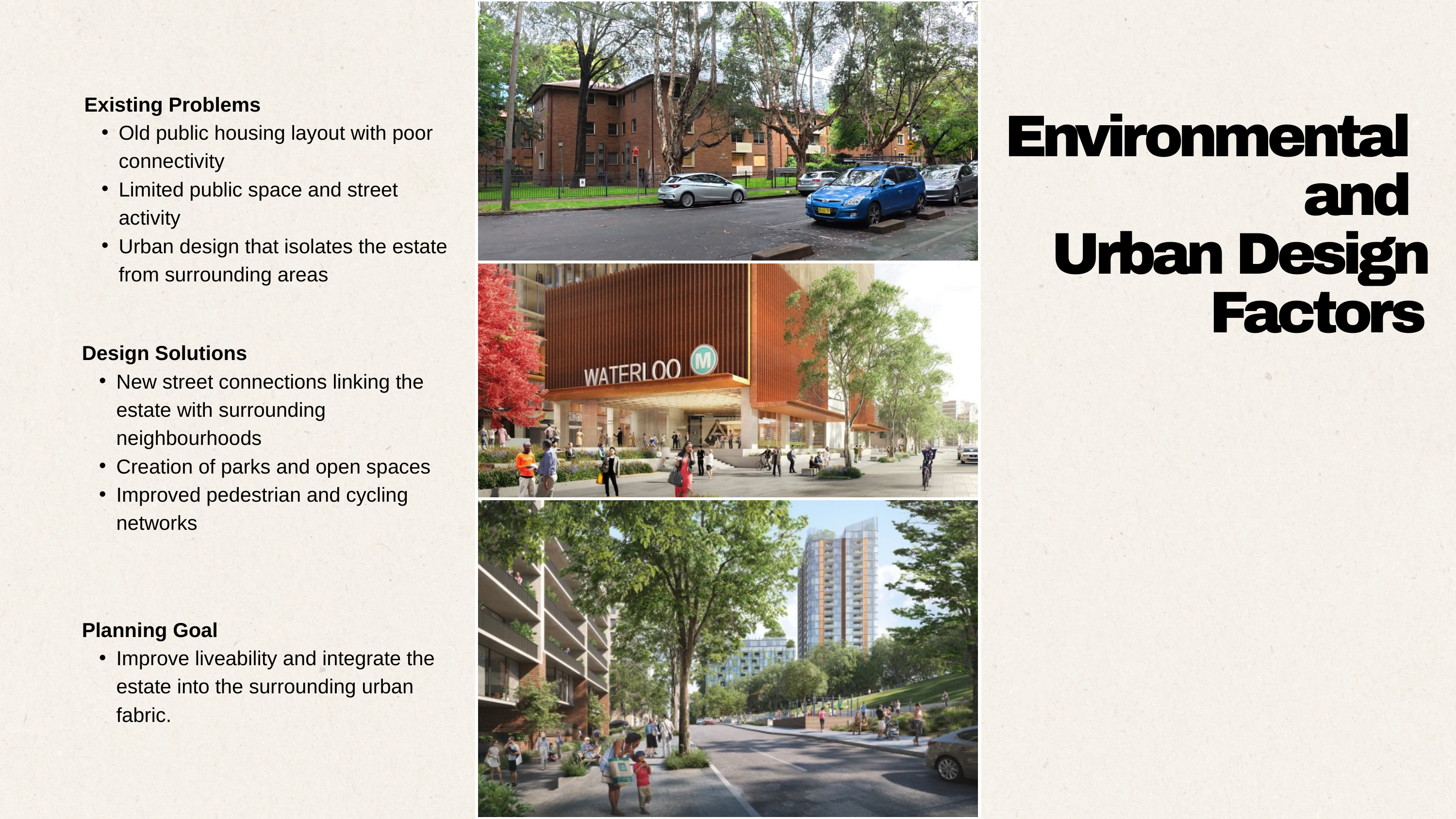

Existing Problems
Old public housing layout with poor connectivity
Limited public space and street activity
Urban design that isolates the estate from surrounding areas

Environmental
and
Urban Design Factors

Design Solutions
New street connections linking the estate with surrounding neighbourhoods
Creation of parks and open spaces
Improved pedestrian and cycling networks

Planning Goal
Improve liveability and integrate the estate into the surrounding urban fabric.